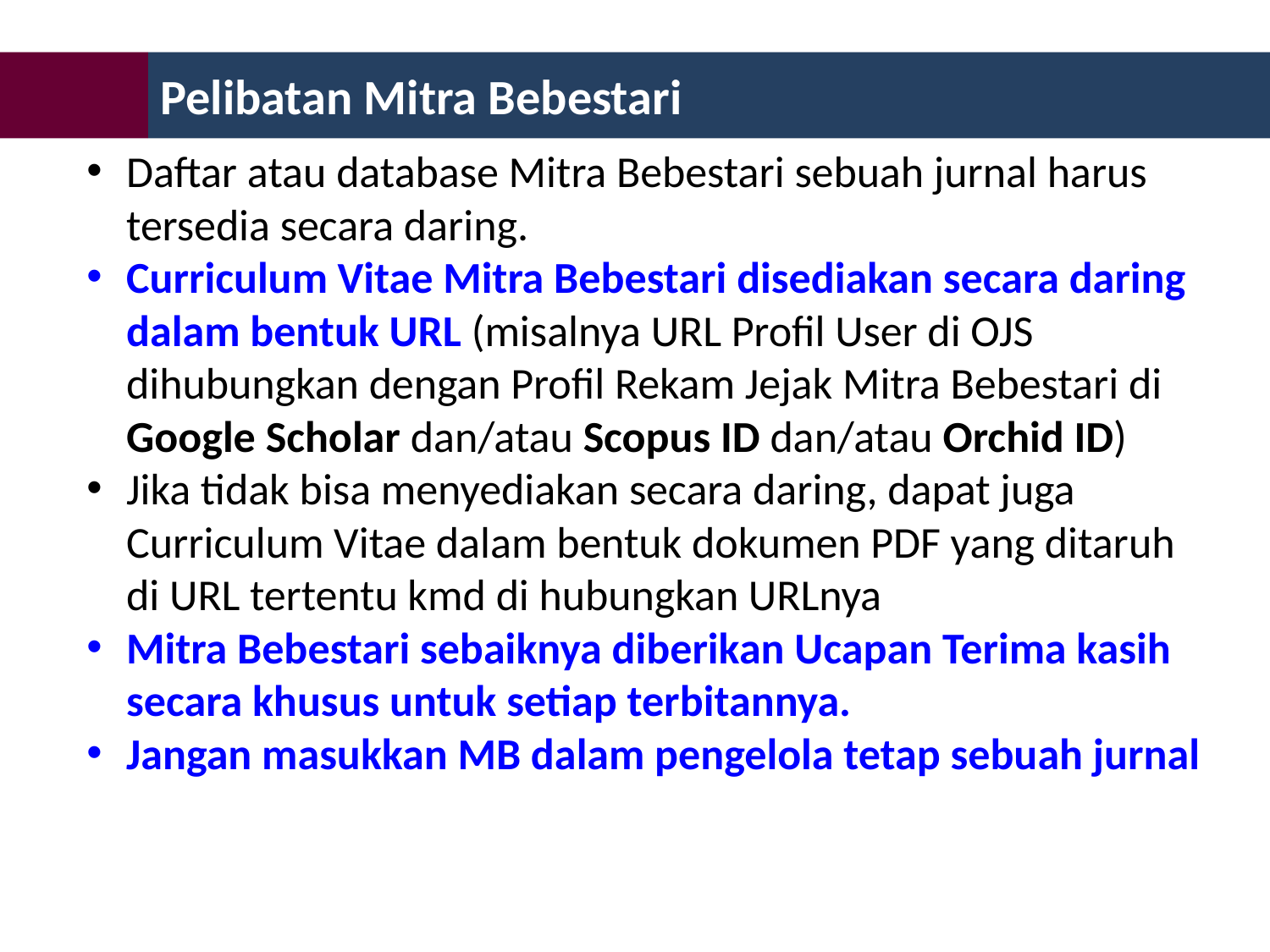

Pelibatan Mitra Bebestari
Daftar atau database Mitra Bebestari sebuah jurnal harus tersedia secara daring.
Curriculum Vitae Mitra Bebestari disediakan secara daring dalam bentuk URL (misalnya URL Profil User di OJS dihubungkan dengan Profil Rekam Jejak Mitra Bebestari di Google Scholar dan/atau Scopus ID dan/atau Orchid ID)
Jika tidak bisa menyediakan secara daring, dapat juga Curriculum Vitae dalam bentuk dokumen PDF yang ditaruh di URL tertentu kmd di hubungkan URLnya
Mitra Bebestari sebaiknya diberikan Ucapan Terima kasih secara khusus untuk setiap terbitannya.
Jangan masukkan MB dalam pengelola tetap sebuah jurnal